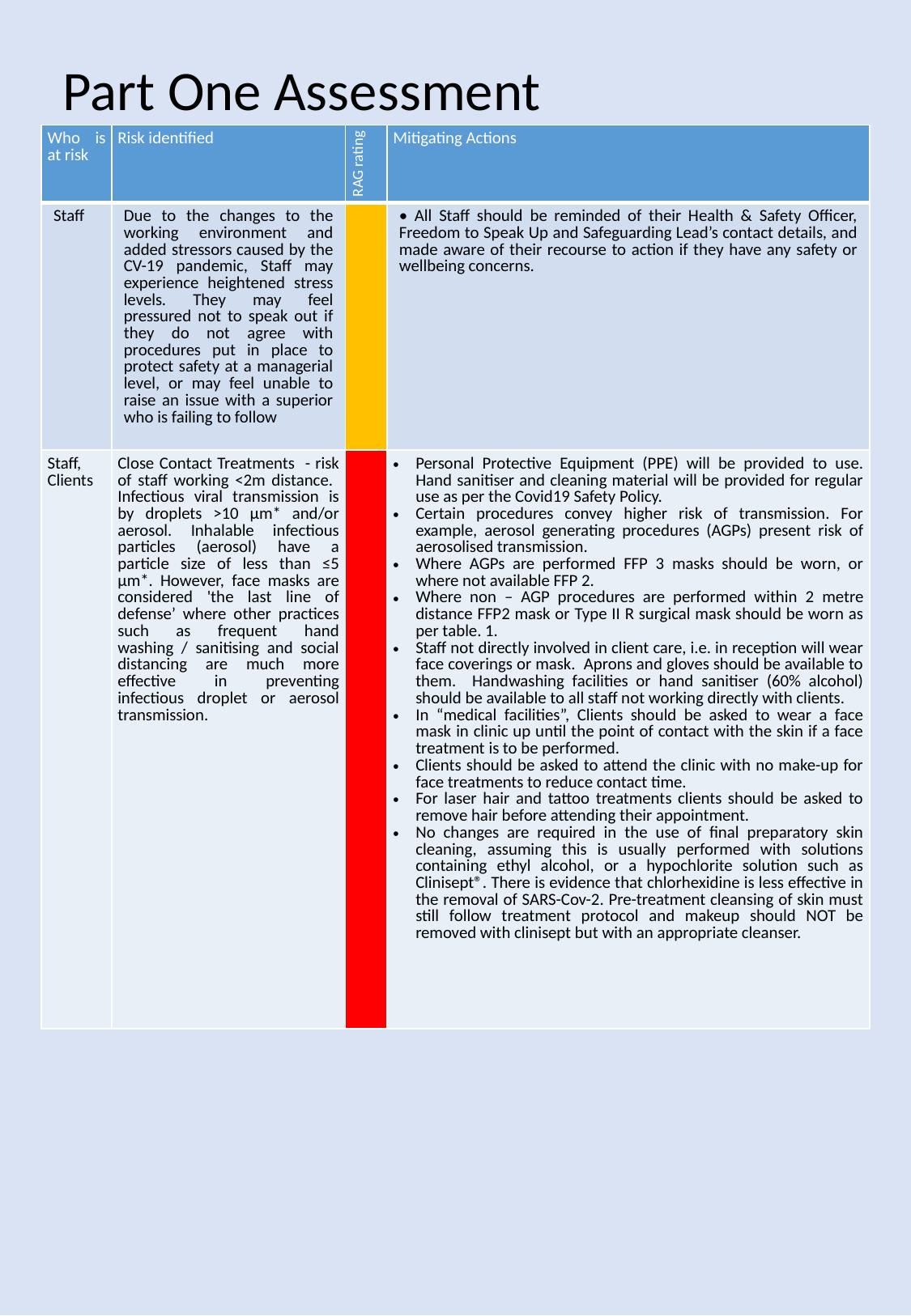

# Part One Assessment
| Who is at risk | Risk identified | RAG rating | Mitigating Actions |
| --- | --- | --- | --- |
| Staff | Due to the changes to the working environment and added stressors caused by the CV-19 pandemic, Staff may experience heightened stress levels. They may feel pressured not to speak out if they do not agree with procedures put in place to protect safety at a managerial level, or may feel unable to raise an issue with a superior who is failing to follow |  | • All Staff should be reminded of their Health & Safety Officer, Freedom to Speak Up and Safeguarding Lead’s contact details, and made aware of their recourse to action if they have any safety or wellbeing concerns. |
| Staff, Clients | Close Contact Treatments - risk of staff working <2m distance. Infectious viral transmission is by droplets >10 μm\* and/or aerosol. Inhalable infectious particles (aerosol) have a particle size of less than ≤5 μm\*. However, face masks are considered 'the last line of defense’ where other practices such as frequent hand washing / sanitising and social distancing are much more effective in preventing infectious droplet or aerosol transmission. |  | Personal Protective Equipment (PPE) will be provided to use. Hand sanitiser and cleaning material will be provided for regular use as per the Covid19 Safety Policy. Certain procedures convey higher risk of transmission. For example, aerosol generating procedures (AGPs) present risk of aerosolised transmission. Where AGPs are performed FFP 3 masks should be worn, or where not available FFP 2. Where non – AGP procedures are performed within 2 metre distance FFP2 mask or Type II R surgical mask should be worn as per table. 1. Staff not directly involved in client care, i.e. in reception will wear face coverings or mask. Aprons and gloves should be available to them. Handwashing facilities or hand sanitiser (60% alcohol) should be available to all staff not working directly with clients. In “medical facilities”, Clients should be asked to wear a face mask in clinic up until the point of contact with the skin if a face treatment is to be performed. Clients should be asked to attend the clinic with no make-up for face treatments to reduce contact time. For laser hair and tattoo treatments clients should be asked to remove hair before attending their appointment. No changes are required in the use of final preparatory skin cleaning, assuming this is usually performed with solutions containing ethyl alcohol, or a hypochlorite solution such as Clinisept®. There is evidence that chlorhexidine is less effective in the removal of SARS-Cov-2. Pre-treatment cleansing of skin must still follow treatment protocol and makeup should NOT be removed with clinisept but with an appropriate cleanser. |